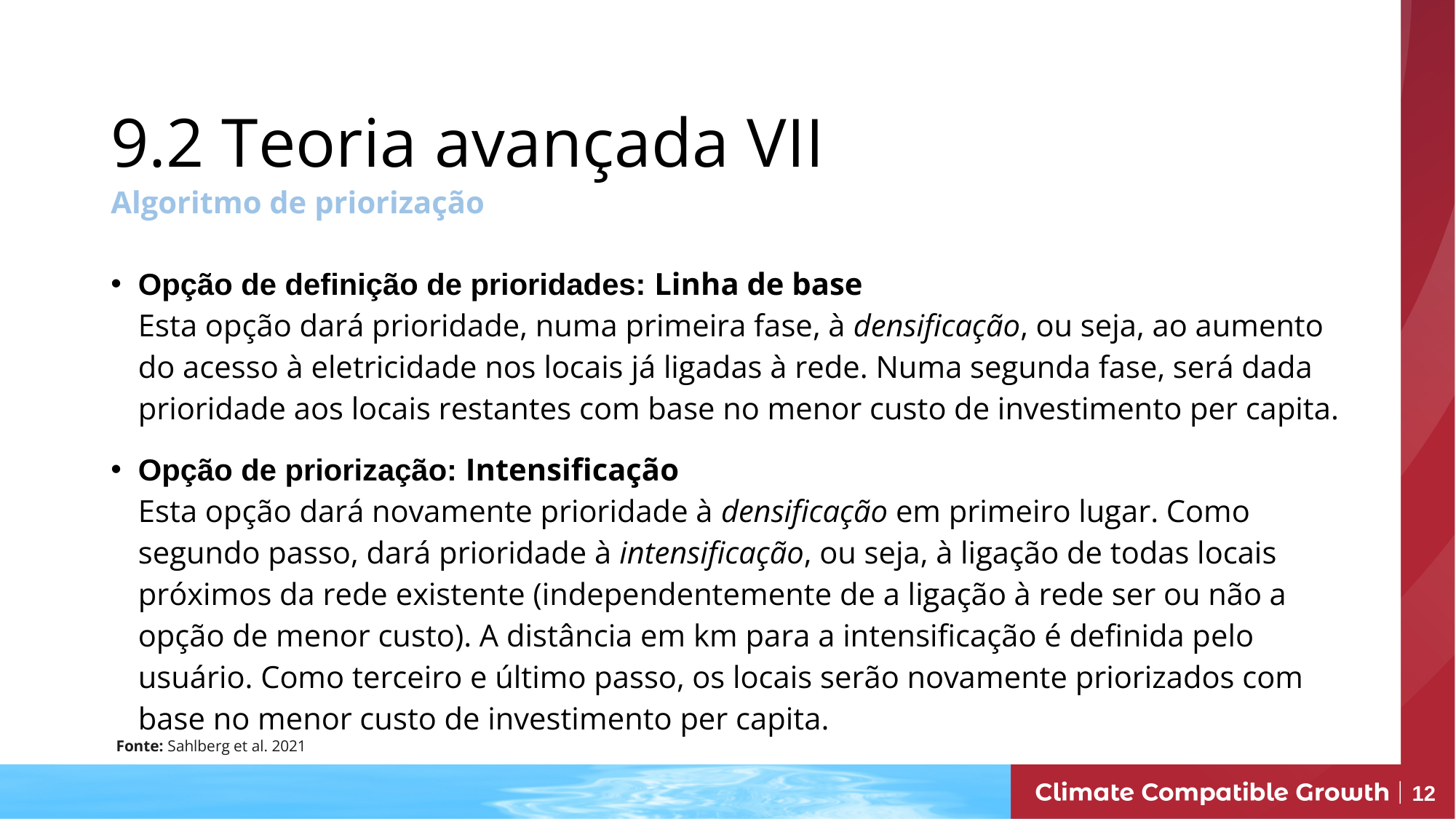

9.2 Teoria avançada VII
Algoritmo de priorização
Opção de definição de prioridades: Linha de base
Esta opção dará prioridade, numa primeira fase, à densificação, ou seja, ao aumento do acesso à eletricidade nos locais já ligadas à rede. Numa segunda fase, será dada prioridade aos locais restantes com base no menor custo de investimento per capita.
Opção de priorização: Intensificação
Esta opção dará novamente prioridade à densificação em primeiro lugar. Como segundo passo, dará prioridade à intensificação, ou seja, à ligação de todas locais próximos da rede existente (independentemente de a ligação à rede ser ou não a opção de menor custo). A distância em km para a intensificação é definida pelo usuário. Como terceiro e último passo, os locais serão novamente priorizados com base no menor custo de investimento per capita.
Fonte: Sahlberg et al. 2021